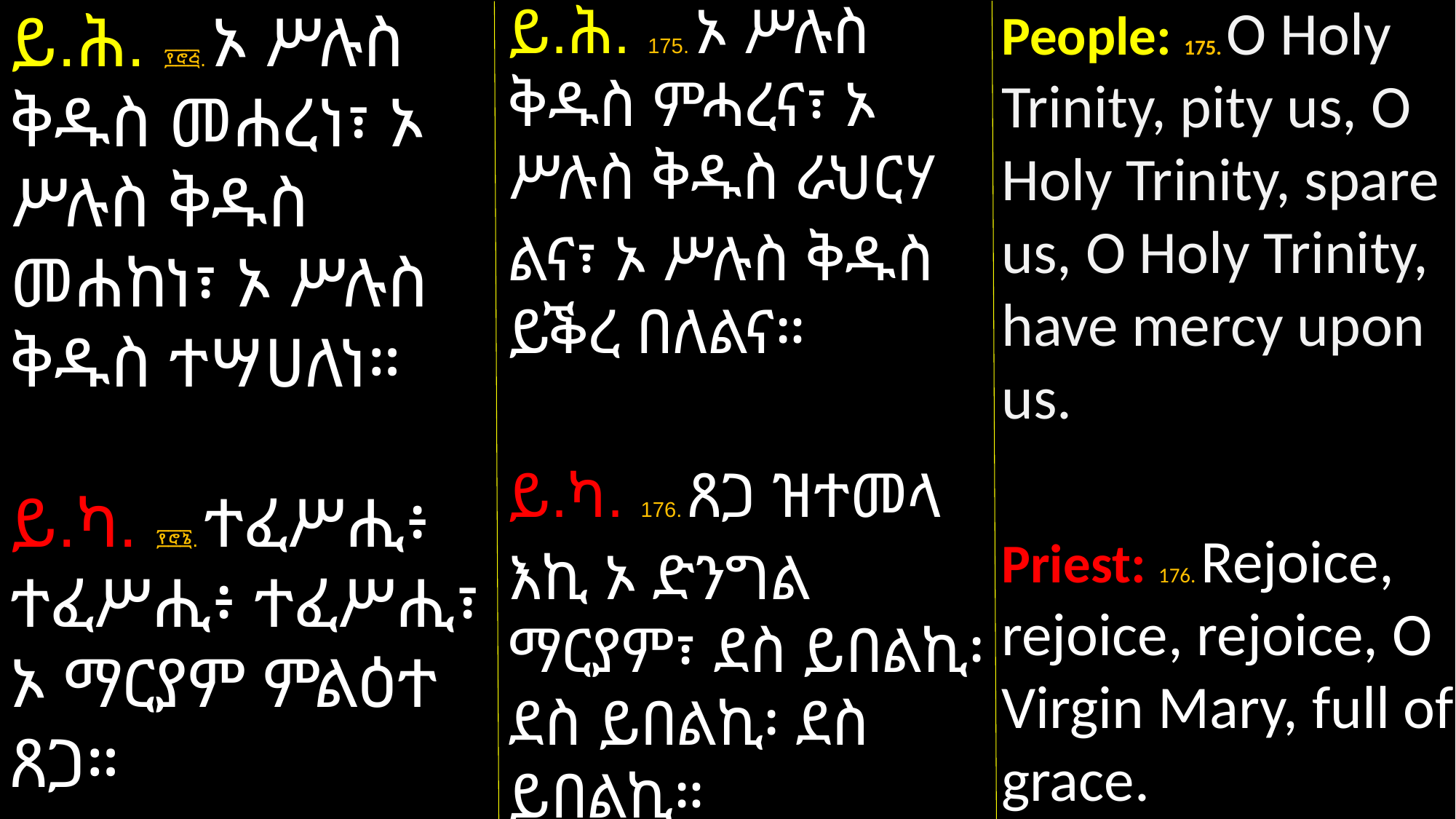

ይ.ሕ. 175. ኦ ሥሉስ ቅዱስ ምሓረና፣ ኦ ሥሉስ ቅዱስ ራህርሃ
ልና፣ ኦ ሥሉስ ቅዱስ ይቕረ በለልና።

ይ.ካ. 176. ጸጋ ዝተመላ
እኪ ኦ ድንግል ማርያም፣ ደስ ይበልኪ፡ ደስ ይበልኪ፡ ደስ ይበልኪ።
People: 175. O Holy Trinity, pity us, O Holy Trinity, spare us, O Holy Trinity, have mercy upon us.

Priest: 176. Rejoice, rejoice, rejoice, O Virgin Mary, full of grace.
ይ.ሕ. ፻፸፭. ኦ ሥሉስ ቅዱስ መሐረነ፣ ኦ ሥሉስ ቅዱስ መሐከነ፣ ኦ ሥሉስ ቅዱስ ተሣሀለነ።

ይ.ካ. ፻፸፮. ተፈሥሒ፥  ተፈሥሒ፥ ተፈሥሒ፣ ኦ ማርያም ምልዕተ ጸጋ።